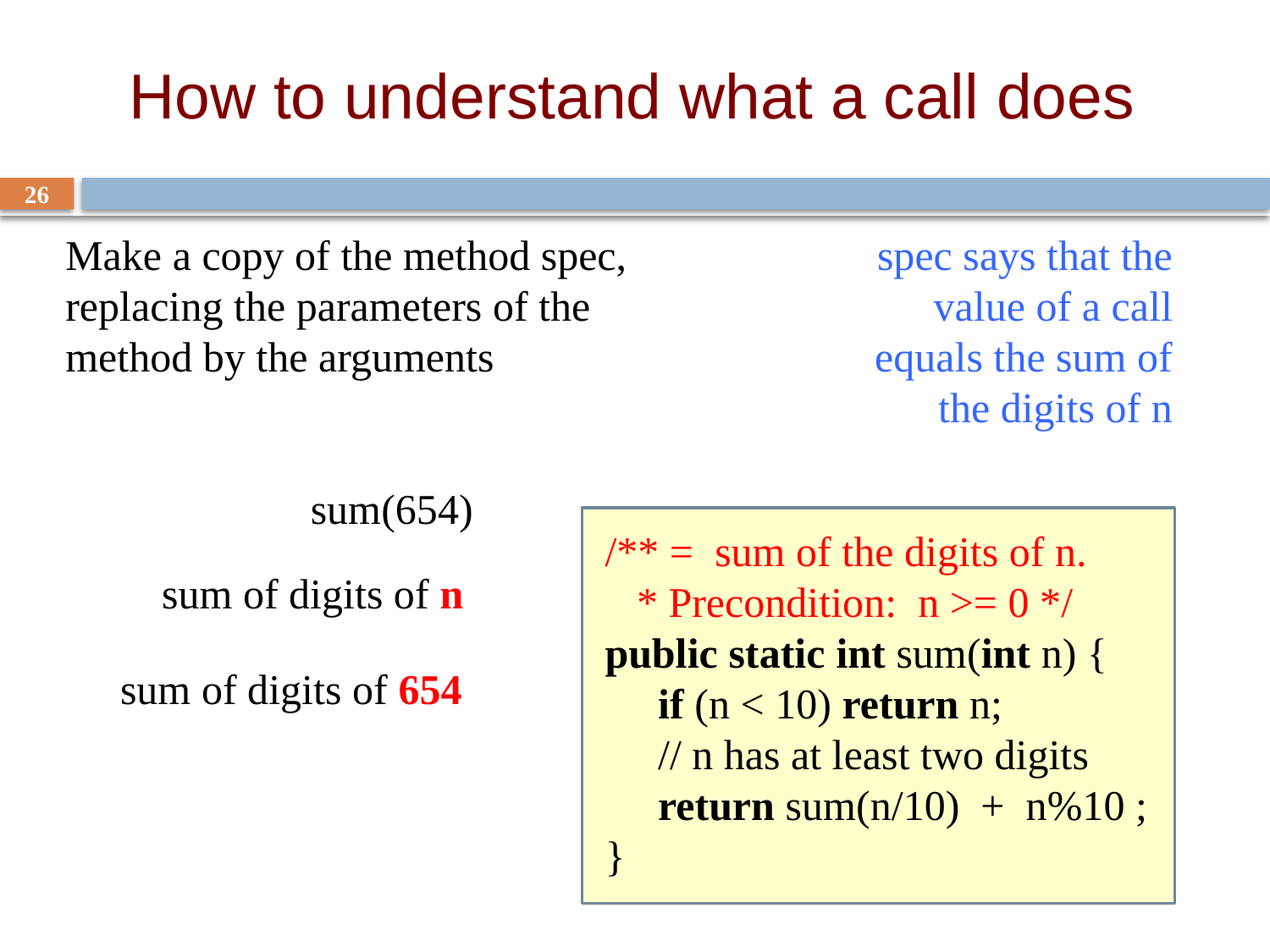

# How to understand what a call does
26
Make a copy of the method spec, replacing the parameters of the method by the arguments
spec says that the value of a call equals the sum of the digits of n
sum(654)

/** =  sum of the digits of n.
   * Precondition:  n >= 0 */ public static int sum(int n) {
     if (n < 10) return n;
     // n has at least two digits
     return sum(n/10)  +  n%10 ;
}
sum of digits of n
sum of digits of 654